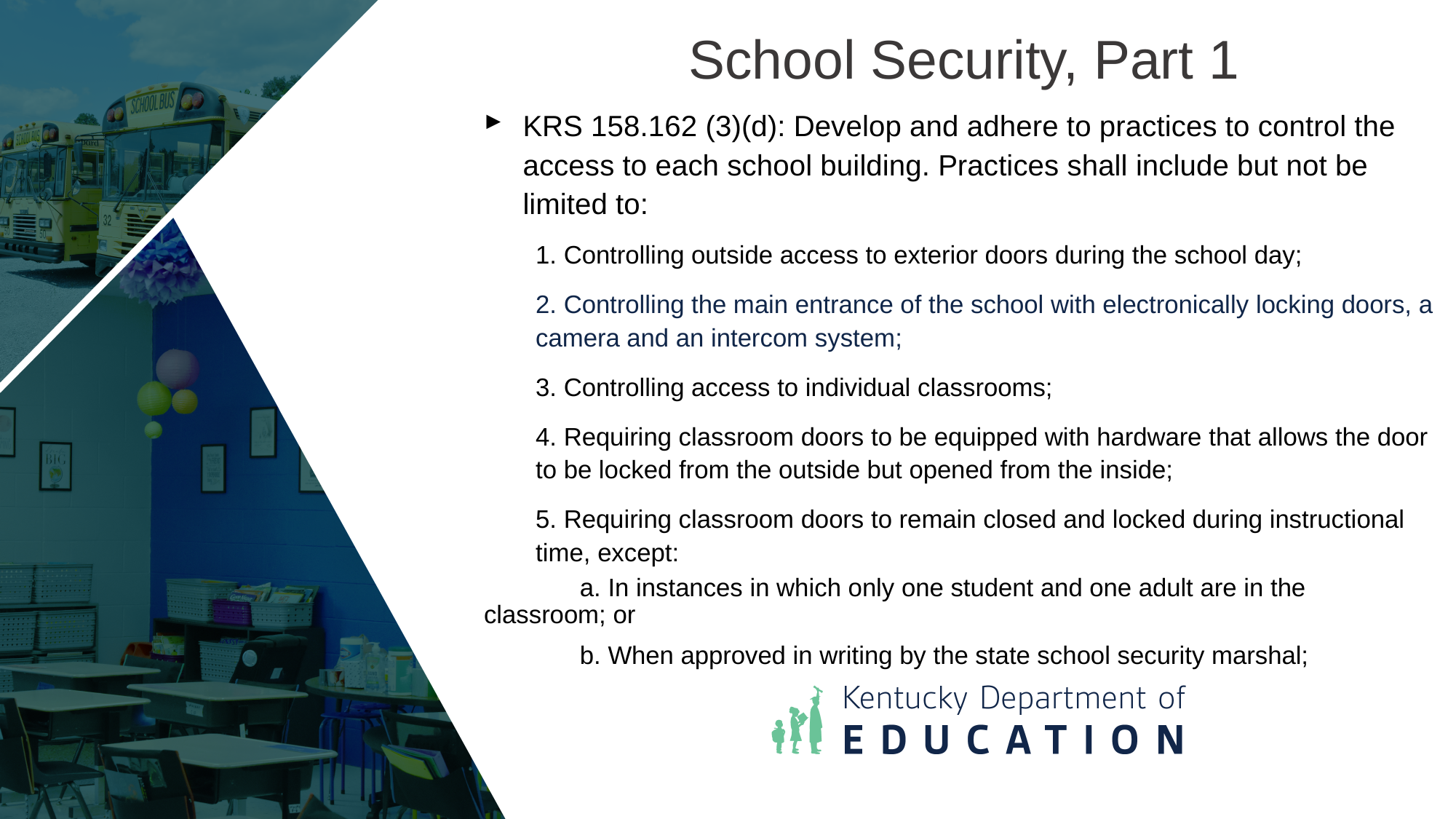

School Security, Part 1
KRS 158.162 (3)(d): Develop and adhere to practices to control the access to each school building. Practices shall include but not be limited to:
1. Controlling outside access to exterior doors during the school day;
2. Controlling the main entrance of the school with electronically locking doors, a camera and an intercom system;
3. Controlling access to individual classrooms;
4. Requiring classroom doors to be equipped with hardware that allows the door to be locked from the outside but opened from the inside;
5. Requiring classroom doors to remain closed and locked during instructional time, except:
	a. In instances in which only one student and one adult are in the 	classroom; or
	b. When approved in writing by the state school security marshal;